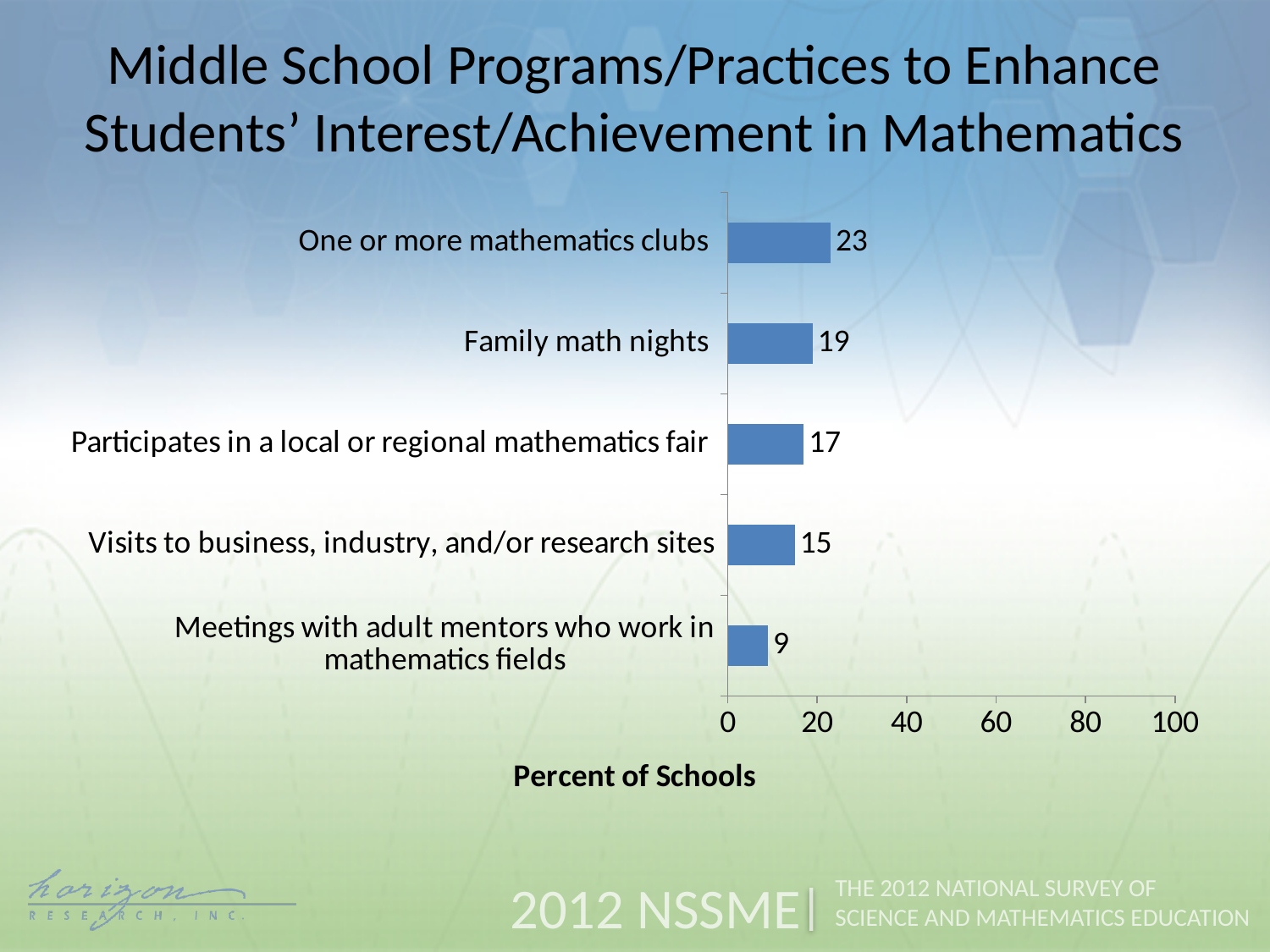

Middle School Programs/Practices to Enhance Students’ Interest/Achievement in Mathematics

### Chart

| Category | Percent of Schools |
|---|---|
| Meetings with adult mentors who work in mathematics fields | 9.0 |
| Visits to business, industry, and/or research sites | 15.0 |
| Participates in a local or regional mathematics fair  | 17.0 |
| Family math nights  | 19.0 |
| One or more mathematics clubs  | 23.0 |